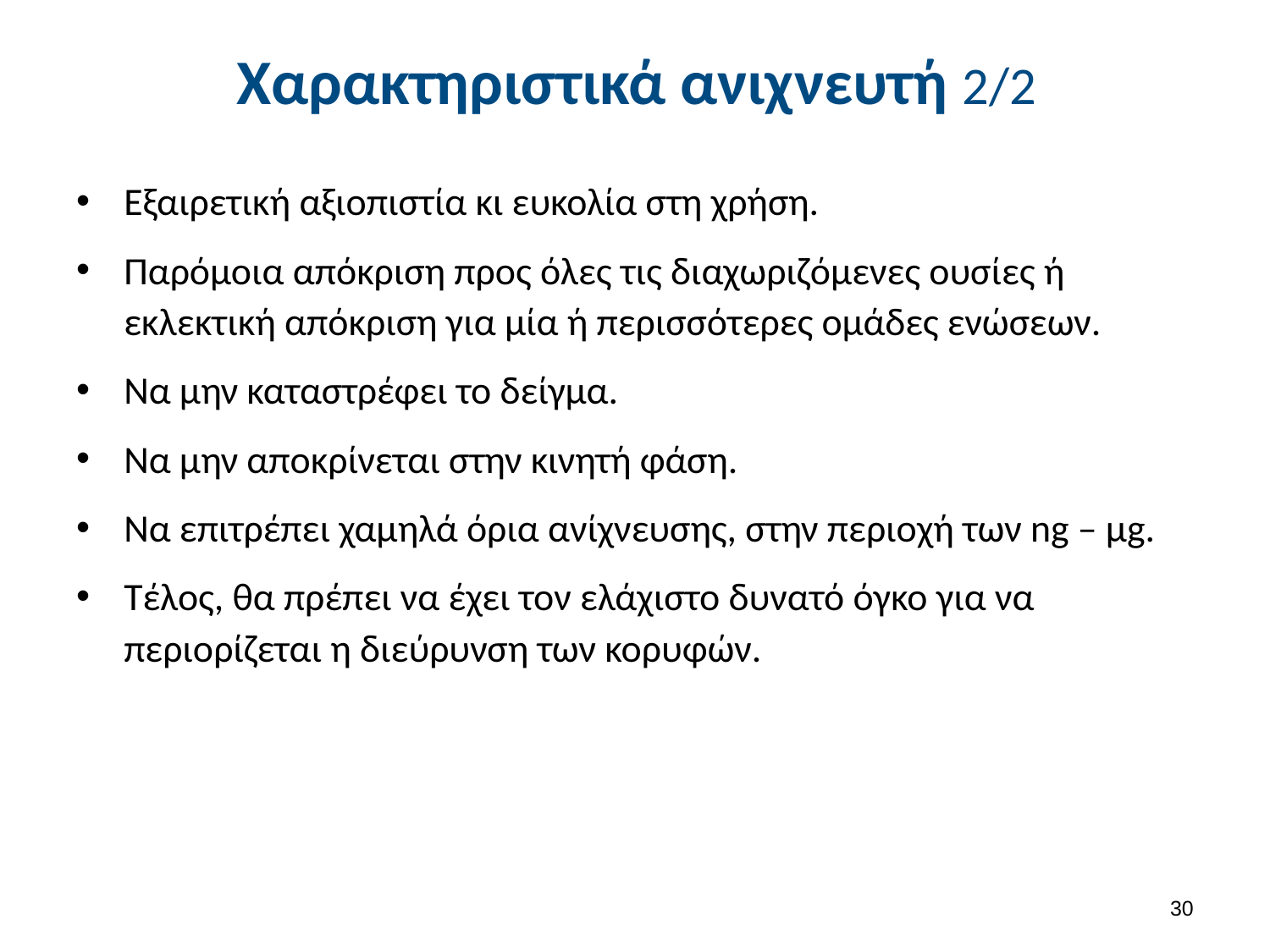

# Χαρακτηριστικά ανιχνευτή 2/2
Εξαιρετική αξιοπιστία κι ευκολία στη χρήση.
Παρόμοια απόκριση προς όλες τις διαχωριζόμενες ουσίες ή εκλεκτική απόκριση για μία ή περισσότερες ομάδες ενώσεων.
Να μην καταστρέφει το δείγμα.
Να μην αποκρίνεται στην κινητή φάση.
Να επιτρέπει χαμηλά όρια ανίχνευσης, στην περιοχή των ng – μg.
Τέλος, θα πρέπει να έχει τον ελάχιστο δυνατό όγκο για να περιορίζεται η διεύρυνση των κορυφών.
30